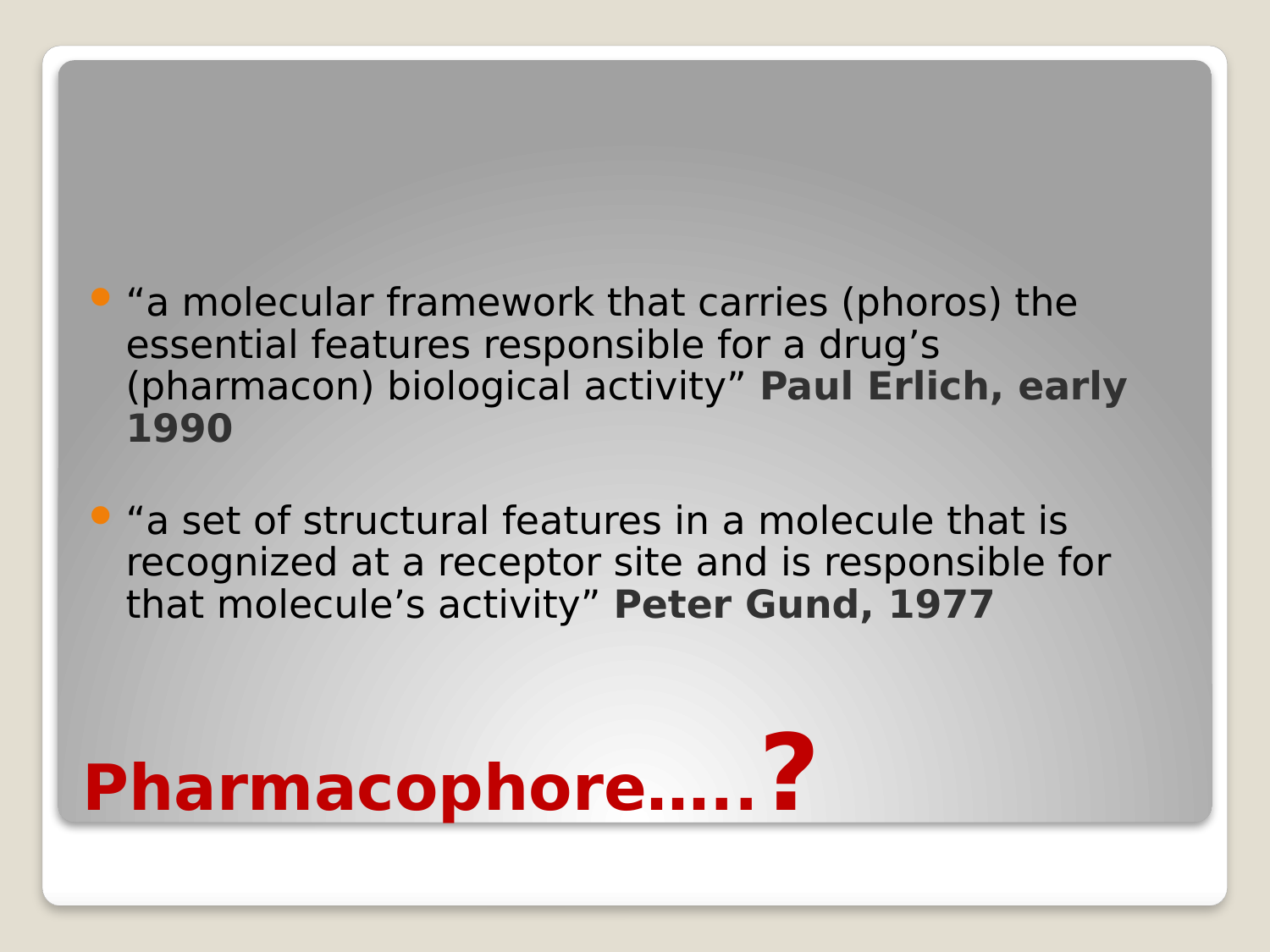

“a molecular framework that carries (phoros) the essential features responsible for a drug’s (pharmacon) biological activity” Paul Erlich, early 1990

“a set of structural features in a molecule that is recognized at a receptor site and is responsible for that molecule’s activity” Peter Gund, 1977
# Pharmacophore…..?